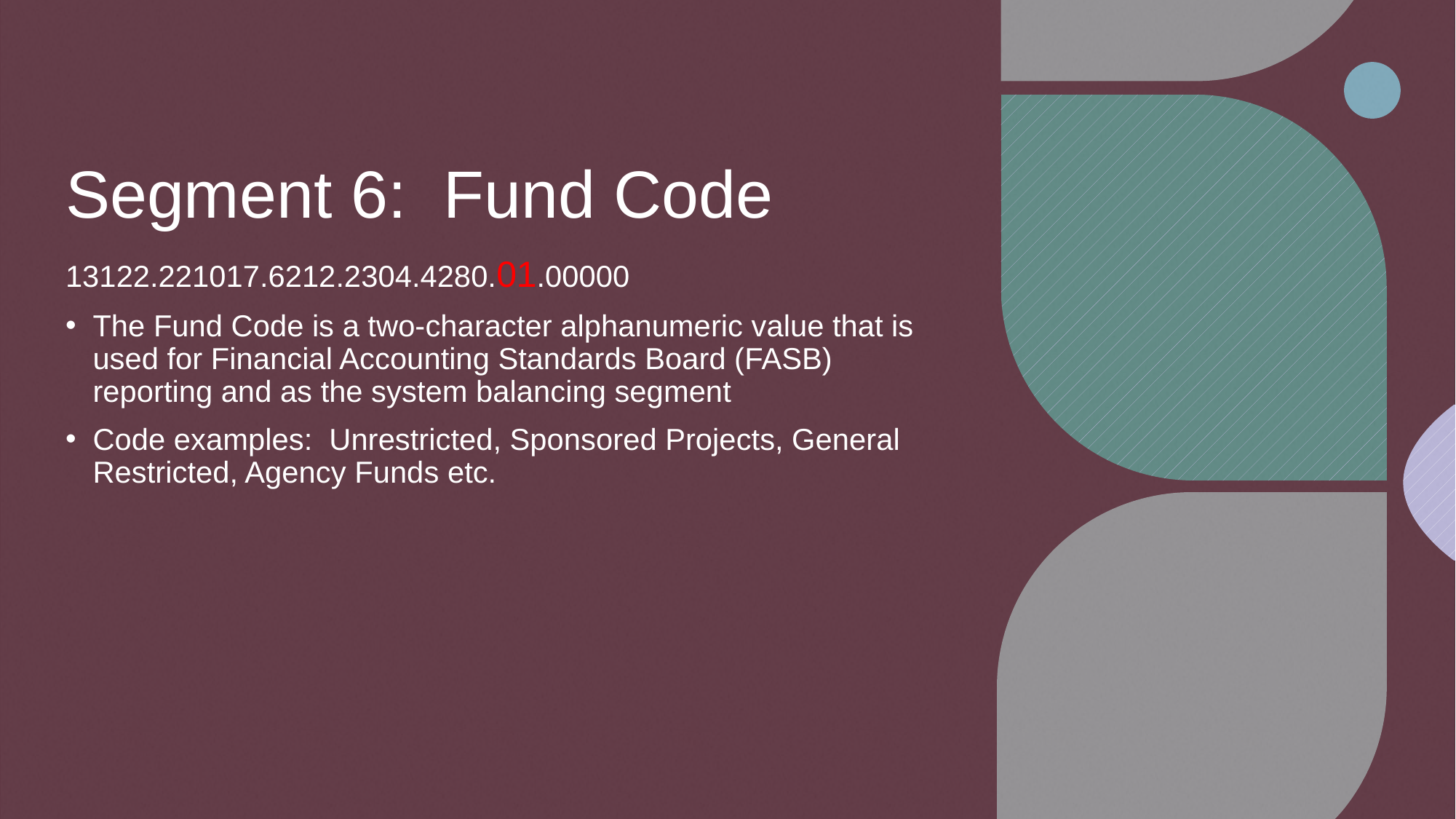

# Segment 6:  Fund Code
13122.221017.6212.2304.4280.01.00000
The Fund Code is a two-character alphanumeric value that is used for Financial Accounting Standards Board (FASB) reporting and as the system balancing segment
Code examples:  Unrestricted, Sponsored Projects, General Restricted, Agency Funds etc.